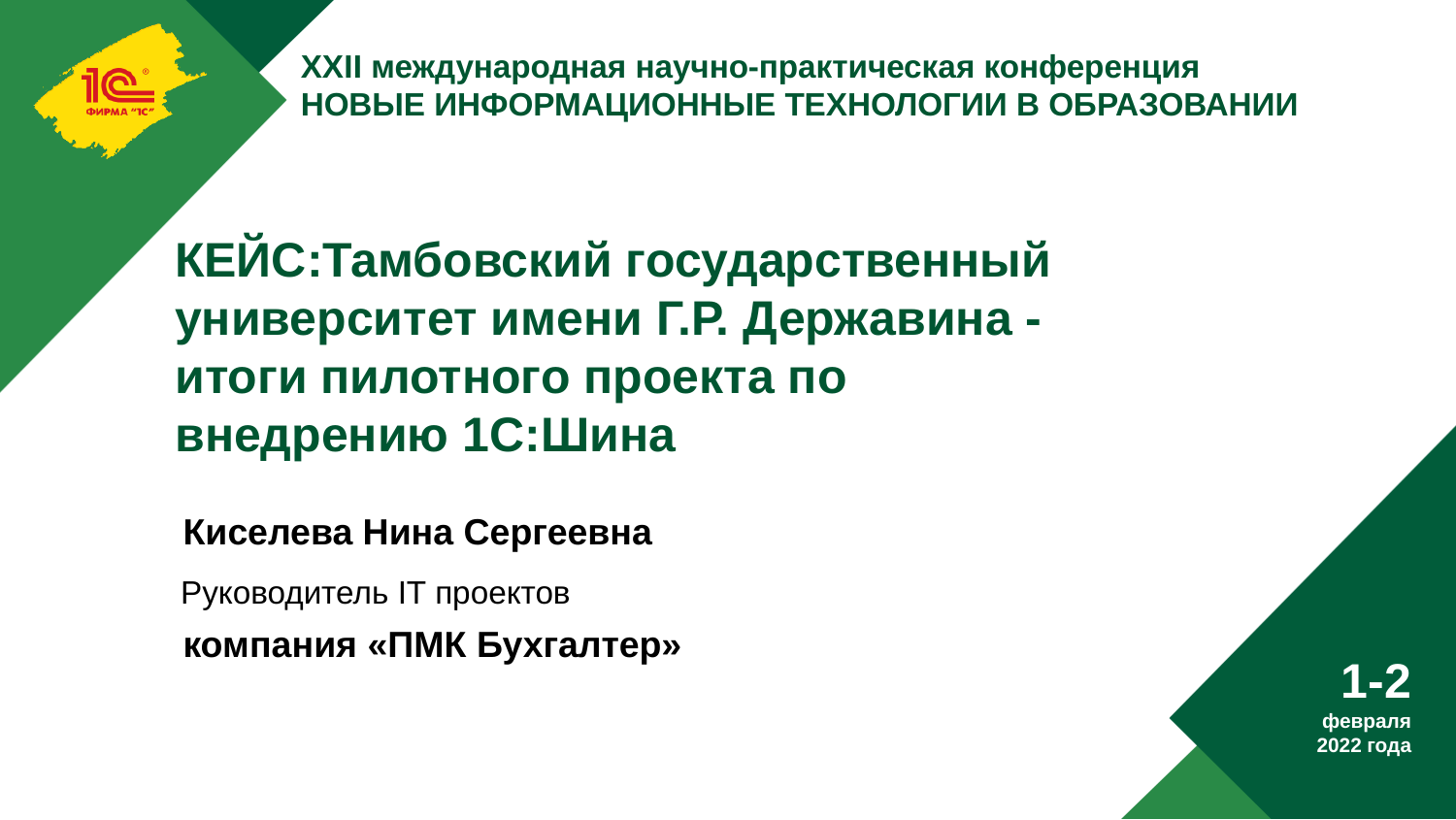

# КЕЙС:Тамбовский государственный университет имени Г.Р. Державина - итоги пилотного проекта по внедрению 1С:Шина
Киселева Нина Сергеевна

компания «ПМК Бухгалтер»

Руководитель IT проектов